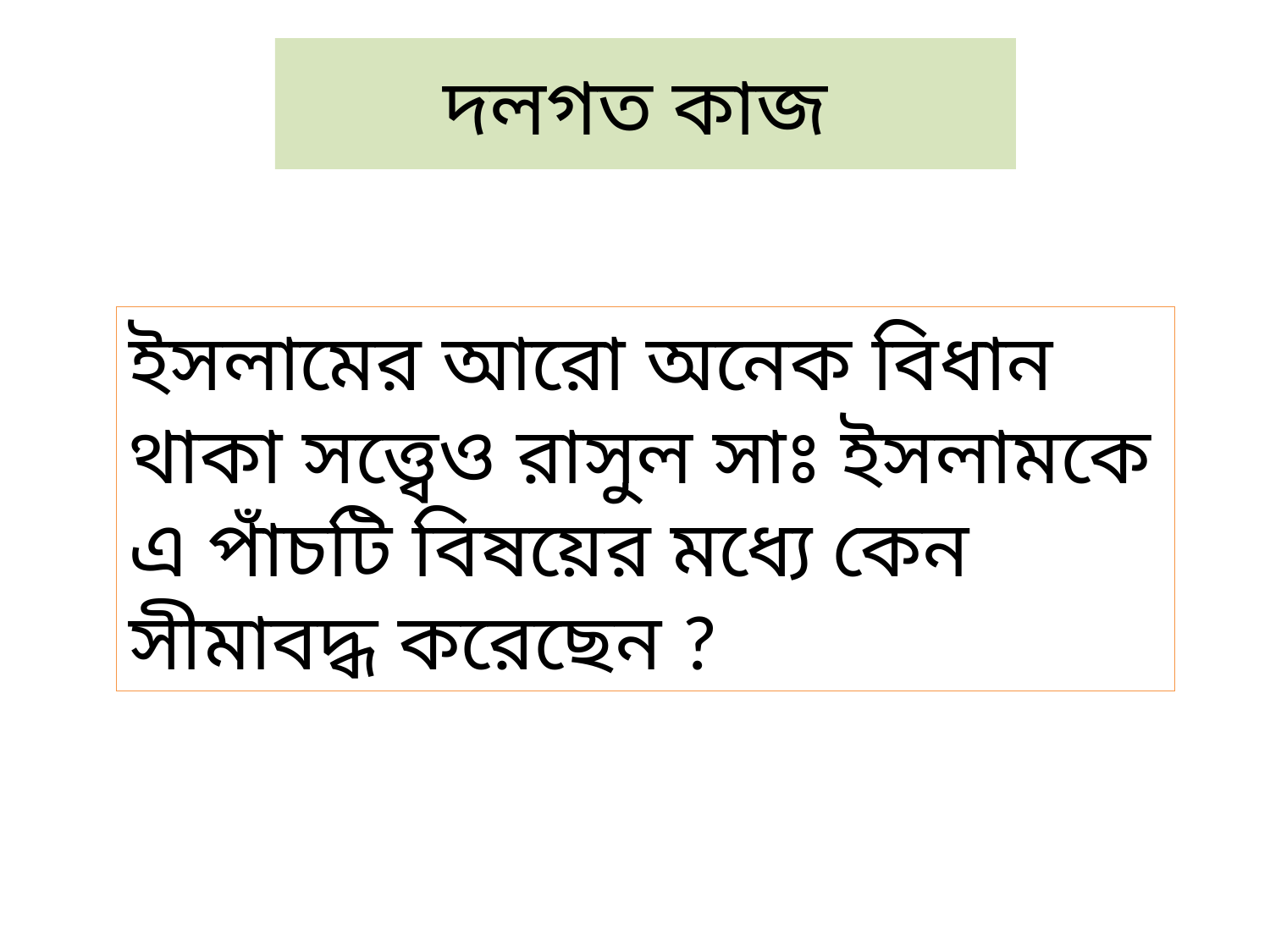

# দলগত কাজ
ইসলামের আরো অনেক বিধান থাকা সত্ত্বেও রাসুল সাঃ ইসলামকে এ পাঁচটি বিষয়ের মধ্যে কেন সীমাবদ্ধ করেছেন ?